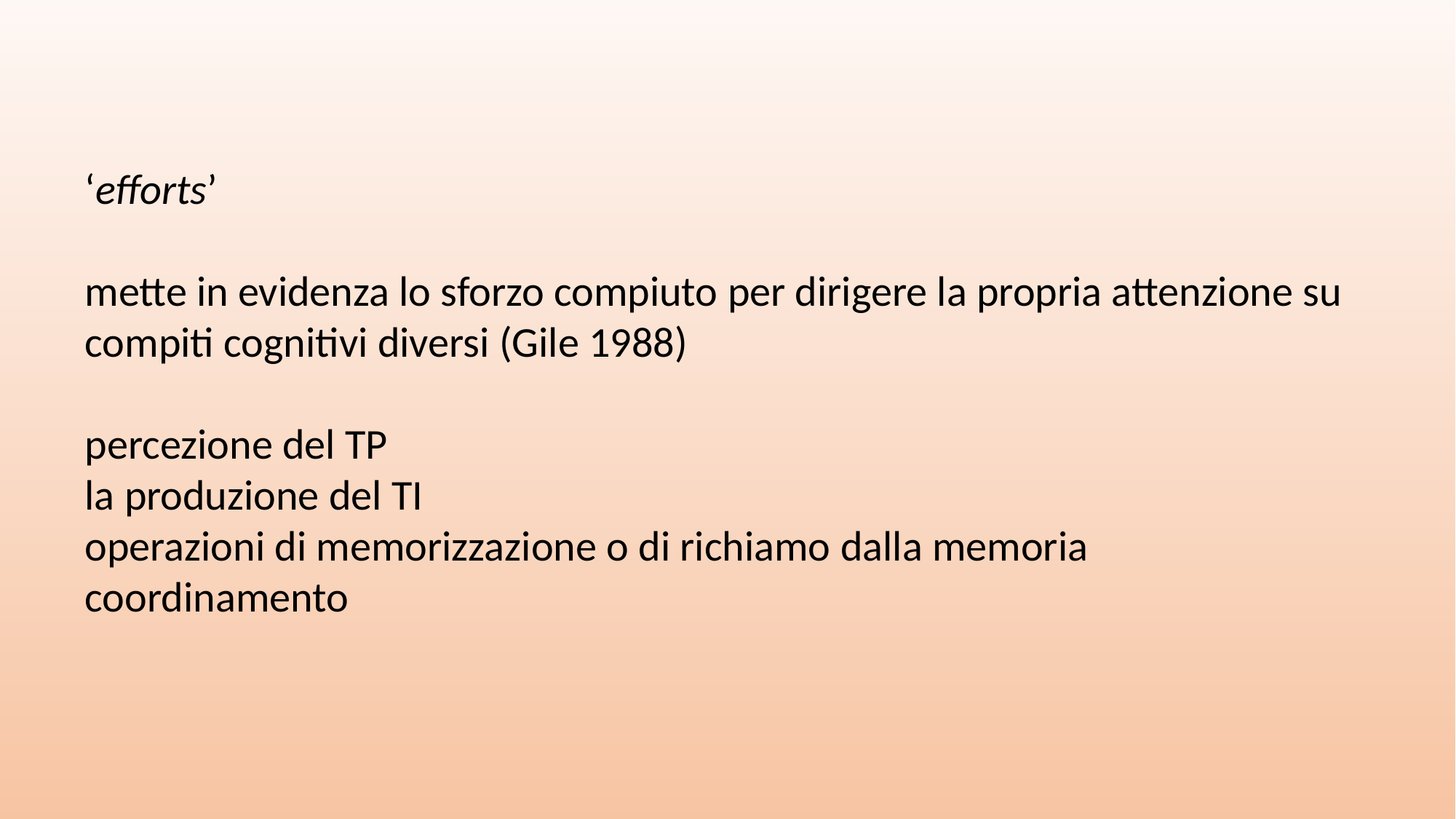

‘efforts’

mette in evidenza lo sforzo compiuto per dirigere la propria attenzione su compiti cognitivi diversi (Gile 1988)

percezione del TP
la produzione del TI
operazioni di memorizzazione o di richiamo dalla memoria
coordinamento